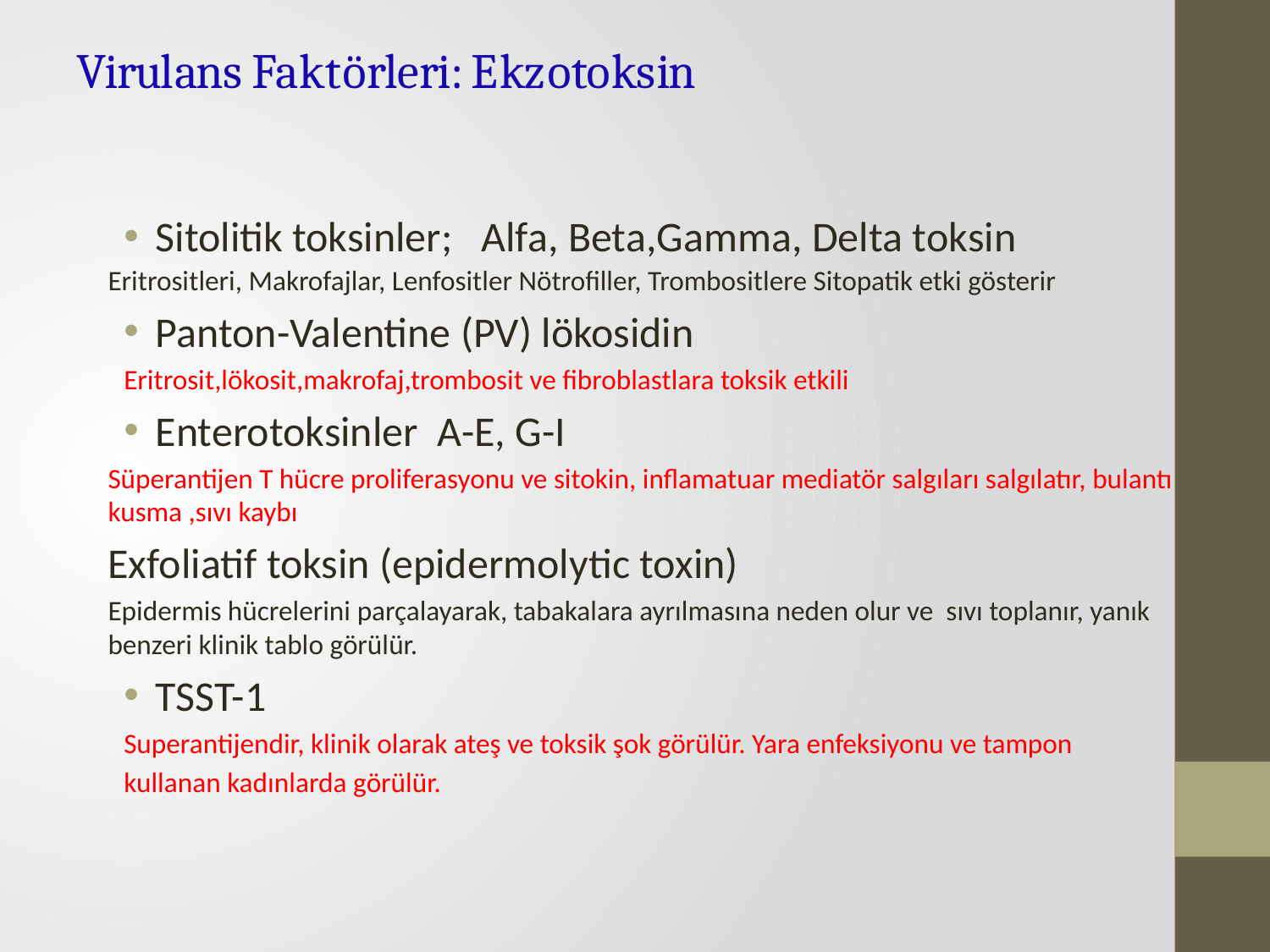

# Virulans Faktörleri: Ekzotoksin

Sitolitik toksinler;   Alfa, Beta,Gamma, Delta toksin
Eritrositleri, Makrofajlar, Lenfositler Nötrofiller, Trombositlere Sitopatik etki gösterir
Panton-Valentine (PV) lökosidin
Eritrosit,lökosit,makrofaj,trombosit ve fibroblastlara toksik etkili
Enterotoksinler  A-E, G-I
Süperantijen T hücre proliferasyonu ve sitokin, inflamatuar mediatör salgıları salgılatır, bulantı kusma ,sıvı kaybı
Exfoliatif toksin (epidermolytic toxin)
Epidermis hücrelerini parçalayarak, tabakalara ayrılmasına neden olur ve  sıvı toplanır, yanık benzeri klinik tablo görülür.
TSST-1
Superantijendir, klinik olarak ateş ve toksik şok görülür. Yara enfeksiyonu ve tampon
kullanan kadınlarda görülür.